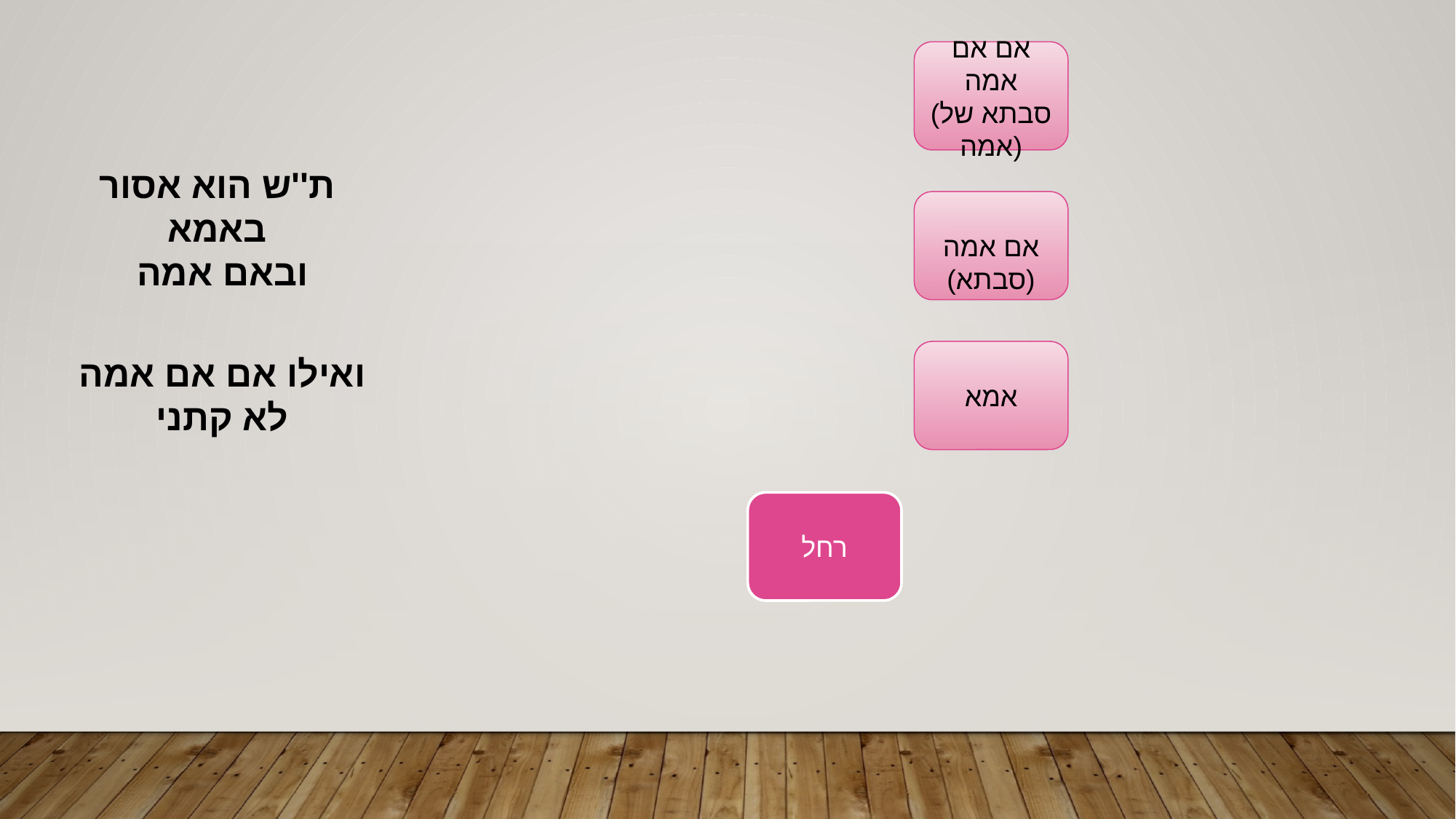

אם אם אמה
(סבתא של אמה)
ת''ש הוא אסור
באמא
ובאם אמה

אם אמה
(סבתא)

אמא

ואילו אם אם אמה לא קתני

רחל